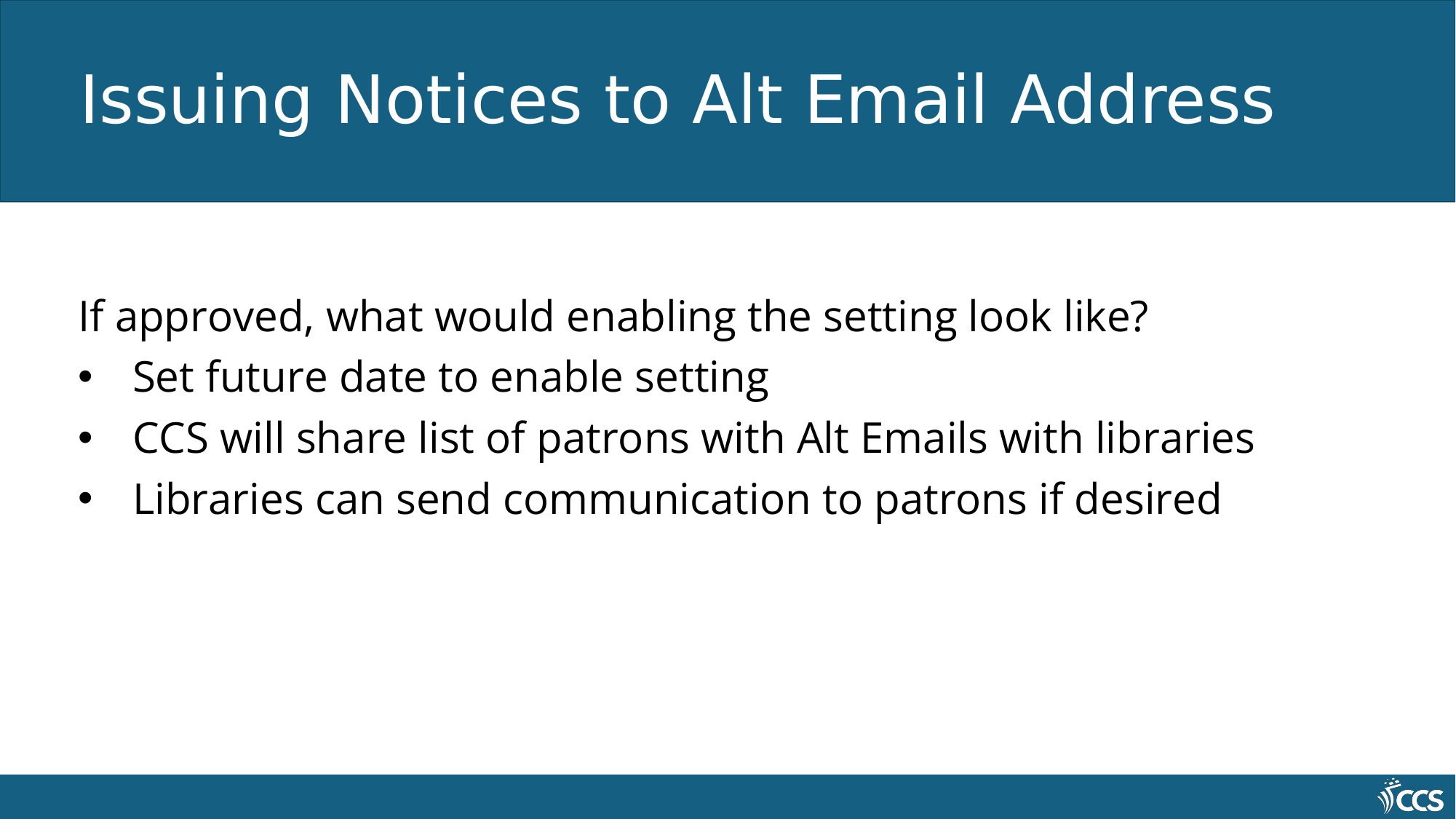

# Issuing Notices to Alt Email Address
If approved, what would enabling the setting look like?
Set future date to enable setting
CCS will share list of patrons with Alt Emails with libraries
Libraries can send communication to patrons if desired